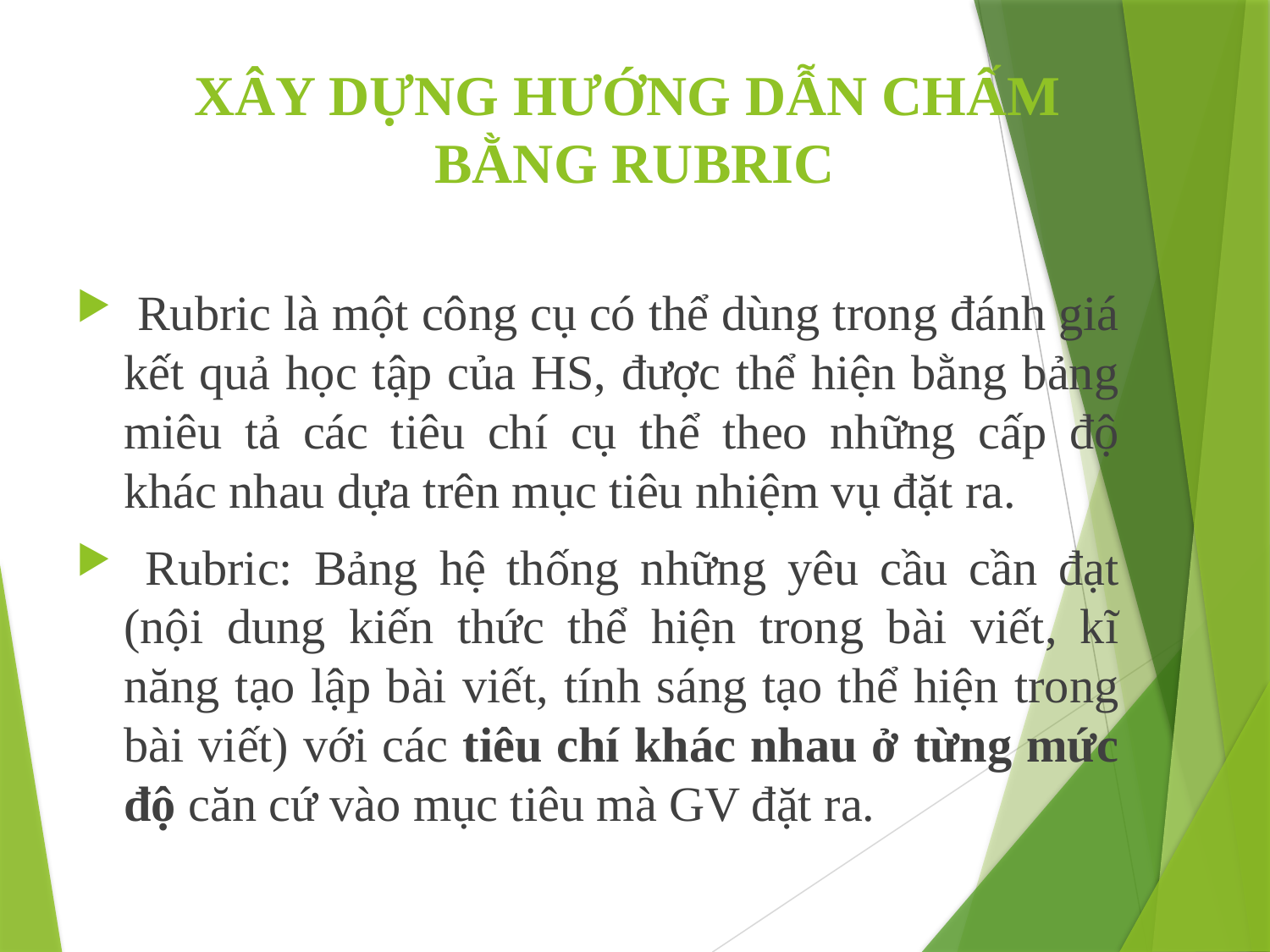

# XÂY DỰNG HƯỚNG DẪN CHẤM BẰNG RUBRIC
 Rubric là một công cụ có thể dùng trong đánh giá kết quả học tập của HS, được thể hiện bằng bảng miêu tả các tiêu chí cụ thể theo những cấp độ khác nhau dựa trên mục tiêu nhiệm vụ đặt ra.
 Rubric: Bảng hệ thống những yêu cầu cần đạt (nội dung kiến thức thể hiện trong bài viết, kĩ năng tạo lập bài viết, tính sáng tạo thể hiện trong bài viết) với các tiêu chí khác nhau ở từng mức độ căn cứ vào mục tiêu mà GV đặt ra.